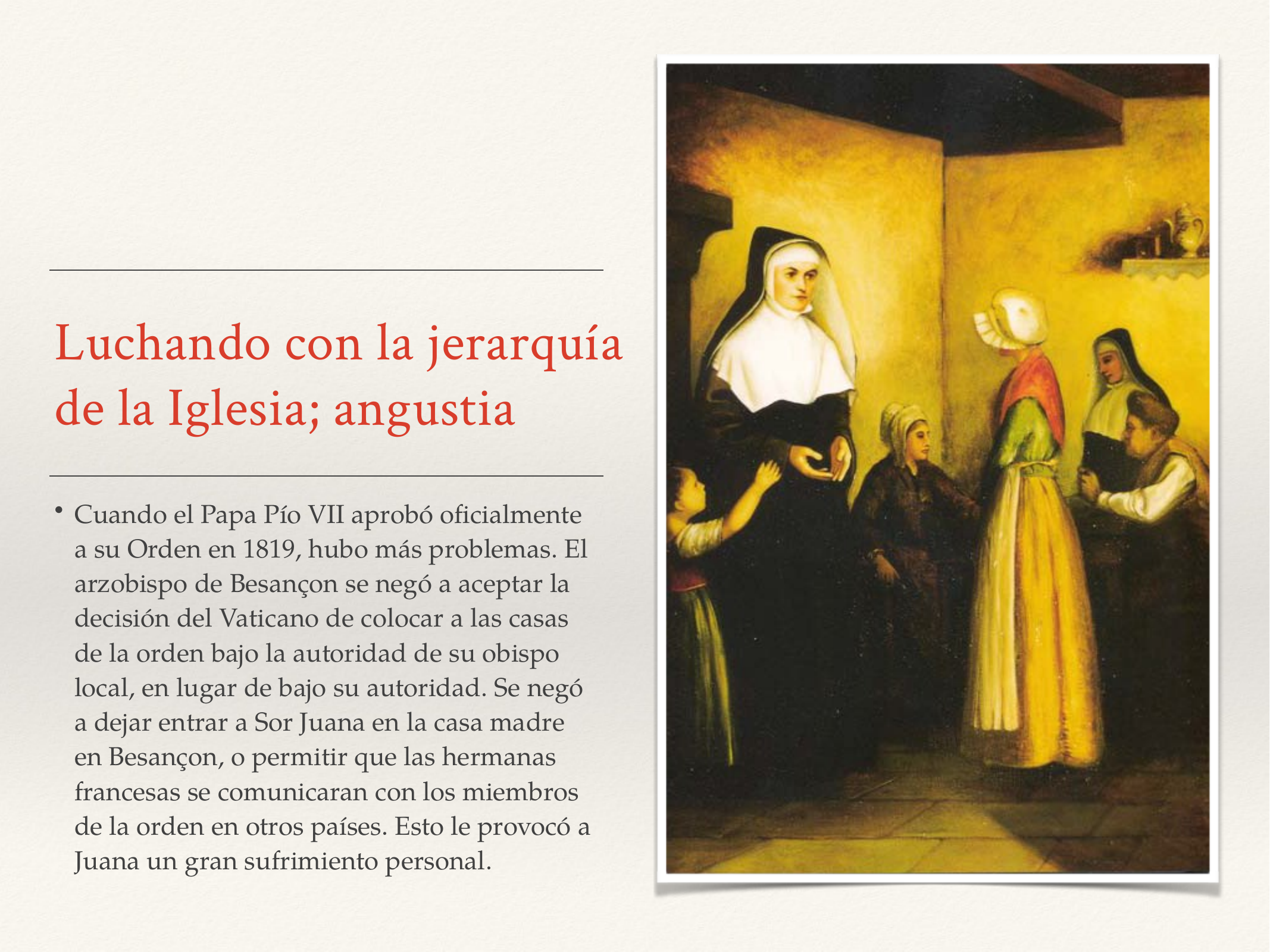

# Luchando con la jerarquía de la Iglesia; angustia
Cuando el Papa Pío VII aprobó oficialmente a su Orden en 1819, hubo más problemas. El arzobispo de Besançon se negó a aceptar la decisión del Vaticano de colocar a las casas de la orden bajo la autoridad de su obispo local, en lugar de bajo su autoridad. Se negó a dejar entrar a Sor Juana en la casa madre en Besançon, o permitir que las hermanas francesas se comunicaran con los miembros de la orden en otros países. Esto le provocó a Juana un gran sufrimiento personal.